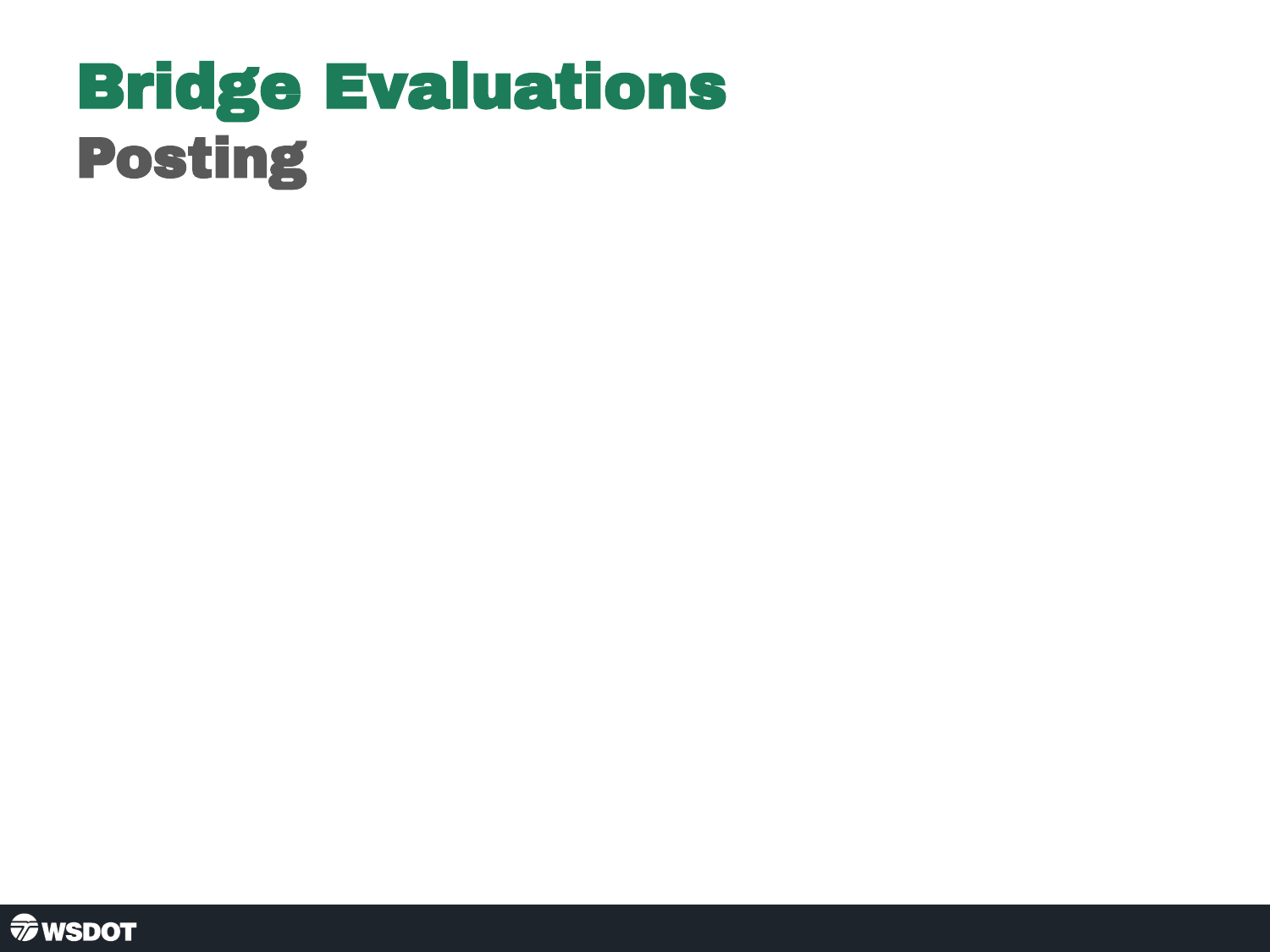

# Bridge Evaluations Posting

If determined the bridge is UNSAFE, notify the jurisdiction immediately.